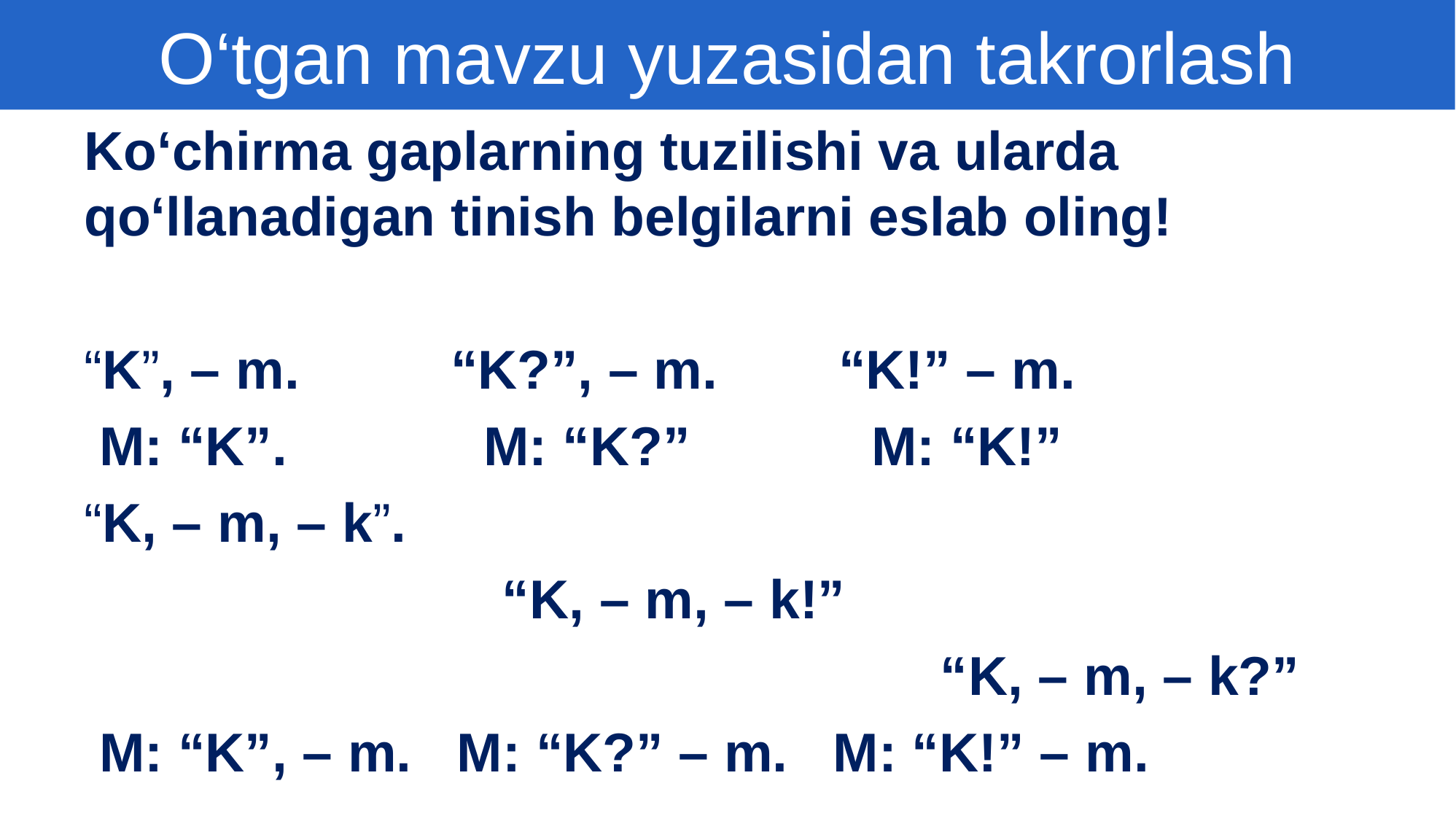

O‘tgan mavzu yuzasidan takrorlash
Ko‘chirma gaplarning tuzilishi va ularda qo‘llanadigan tinish belgilarni eslab oling!

“K”, – m.          “K?”, – m.        “K!” – m.
 M: “K”.             M: “K?”            M: “K!”
“K, – m, – k”.
                           “K, – m, – k!”
                                                        “K, – m, – k?”
 M: “K”, – m.   M: “K?” – m.   M: “K!” – m.